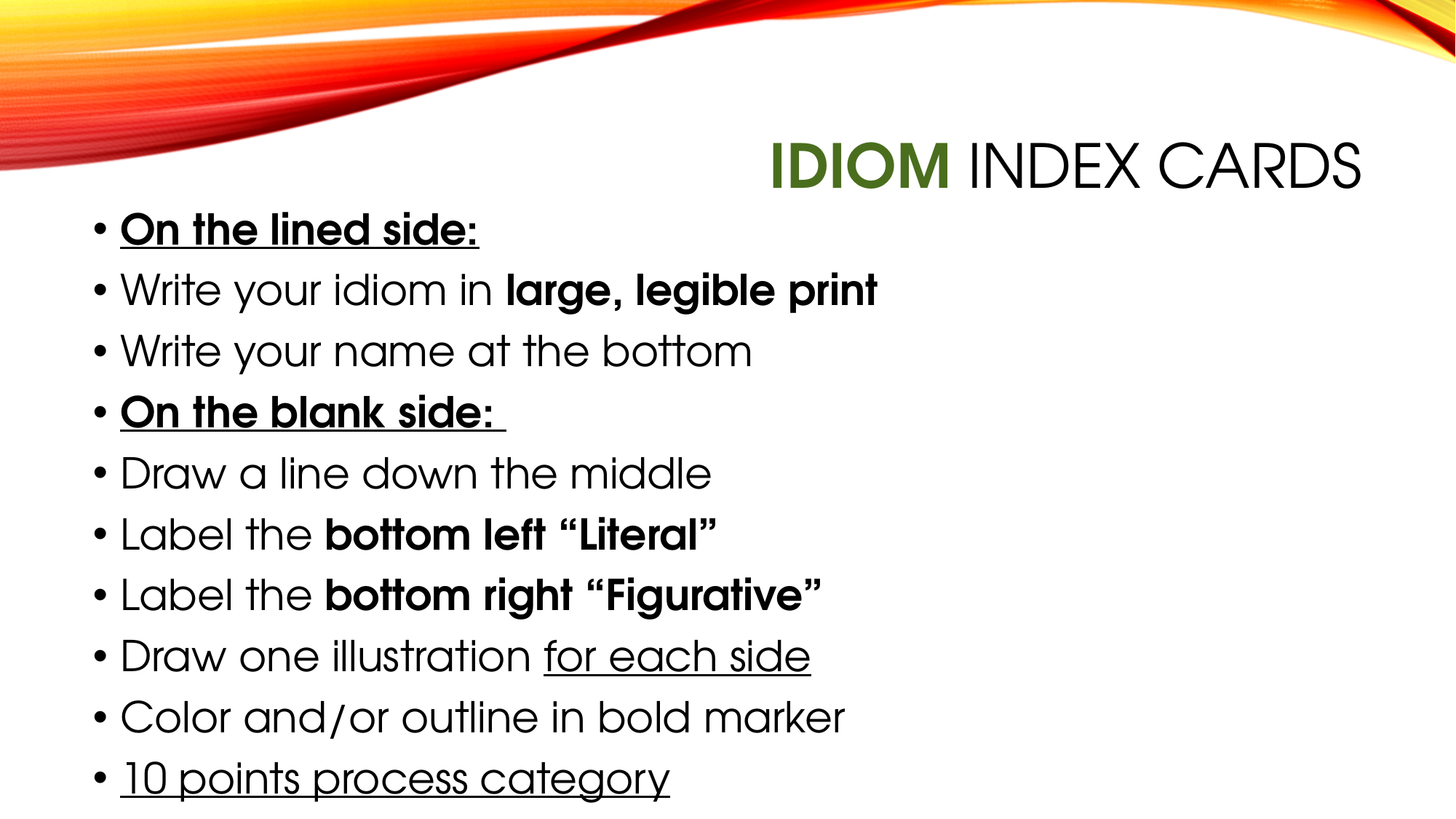

# Idiom index cards
On the lined side:
Write your idiom in large, legible print
Write your name at the bottom
On the blank side:
Draw a line down the middle
Label the bottom left “Literal”
Label the bottom right “Figurative”
Draw one illustration for each side
Color and/or outline in bold marker
10 points process category